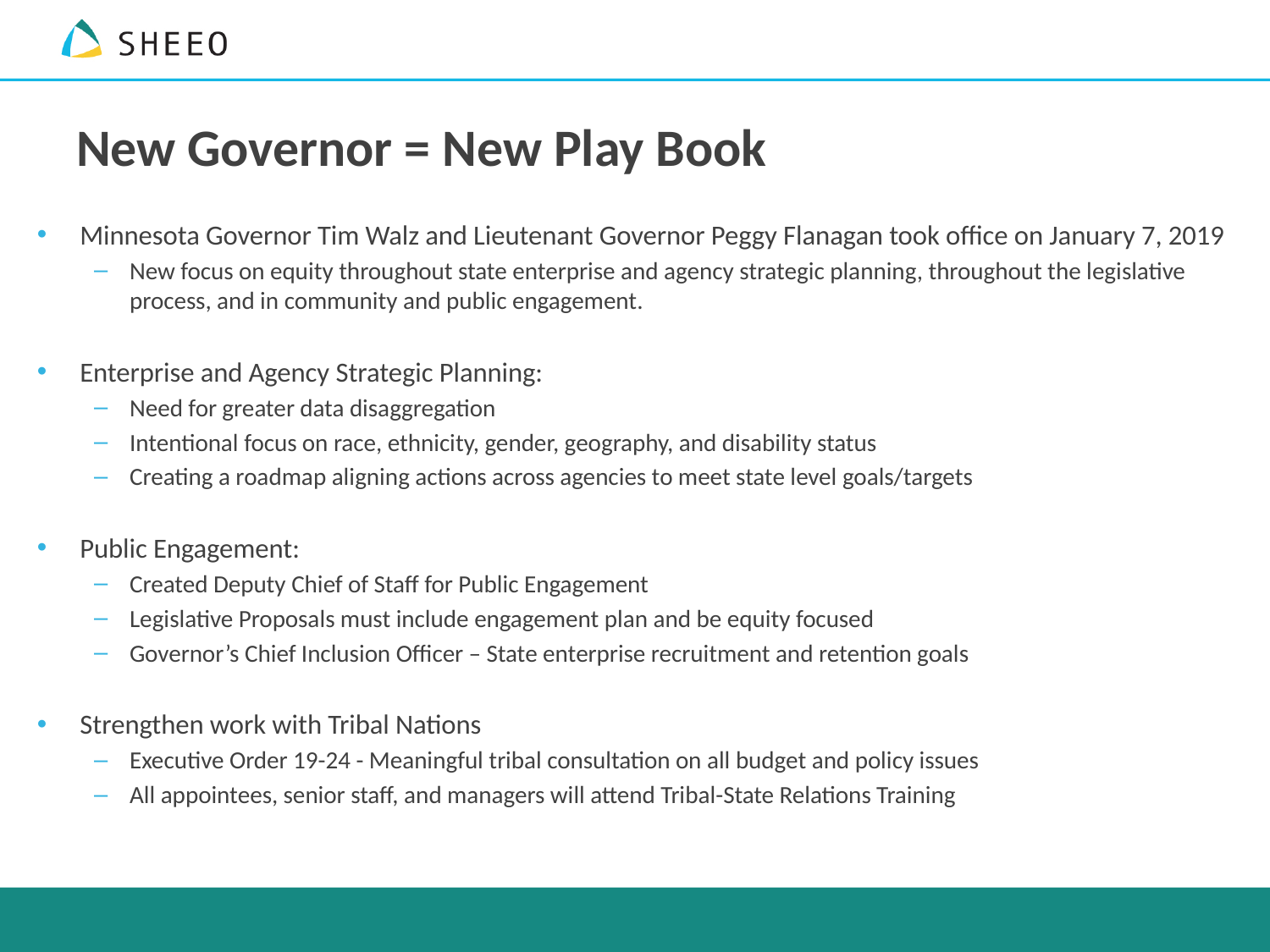

# New Governor = New Play Book
Minnesota Governor Tim Walz and Lieutenant Governor Peggy Flanagan took office on January 7, 2019
New focus on equity throughout state enterprise and agency strategic planning, throughout the legislative process, and in community and public engagement.

Enterprise and Agency Strategic Planning:
Need for greater data disaggregation
Intentional focus on race, ethnicity, gender, geography, and disability status
Creating a roadmap aligning actions across agencies to meet state level goals/targets

Public Engagement:
Created Deputy Chief of Staff for Public Engagement
Legislative Proposals must include engagement plan and be equity focused
Governor’s Chief Inclusion Officer – State enterprise recruitment and retention goals

Strengthen work with Tribal Nations
Executive Order 19-24 - Meaningful tribal consultation on all budget and policy issues
All appointees, senior staff, and managers will attend Tribal-State Relations Training

13